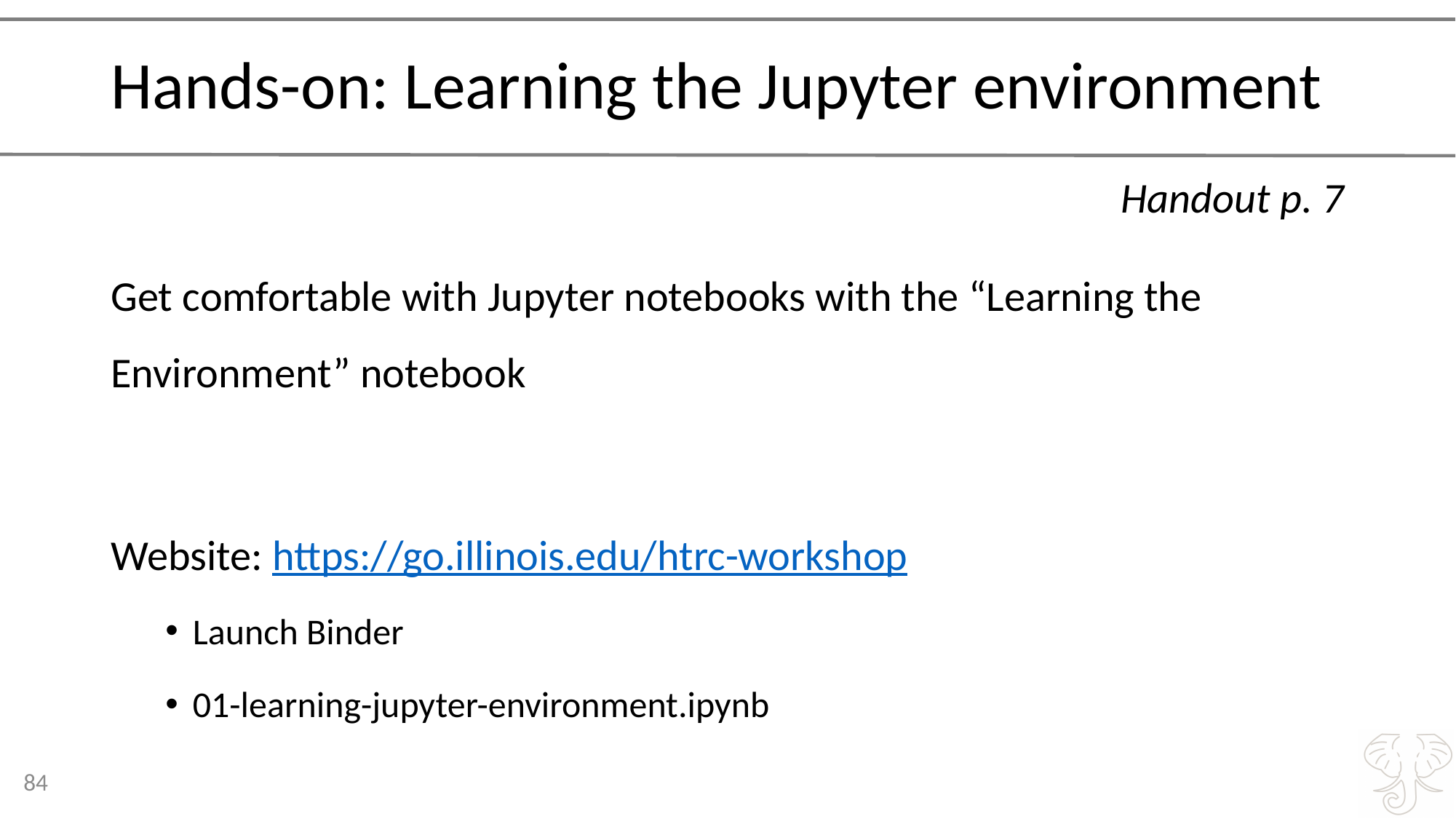

# Hands-on: Learning the Jupyter environment
Handout p. 7
Get comfortable with Jupyter notebooks with the “Learning the Environment” notebook

Website: https://go.illinois.edu/htrc-workshop
Launch Binder
01-learning-jupyter-environment.ipynb
84